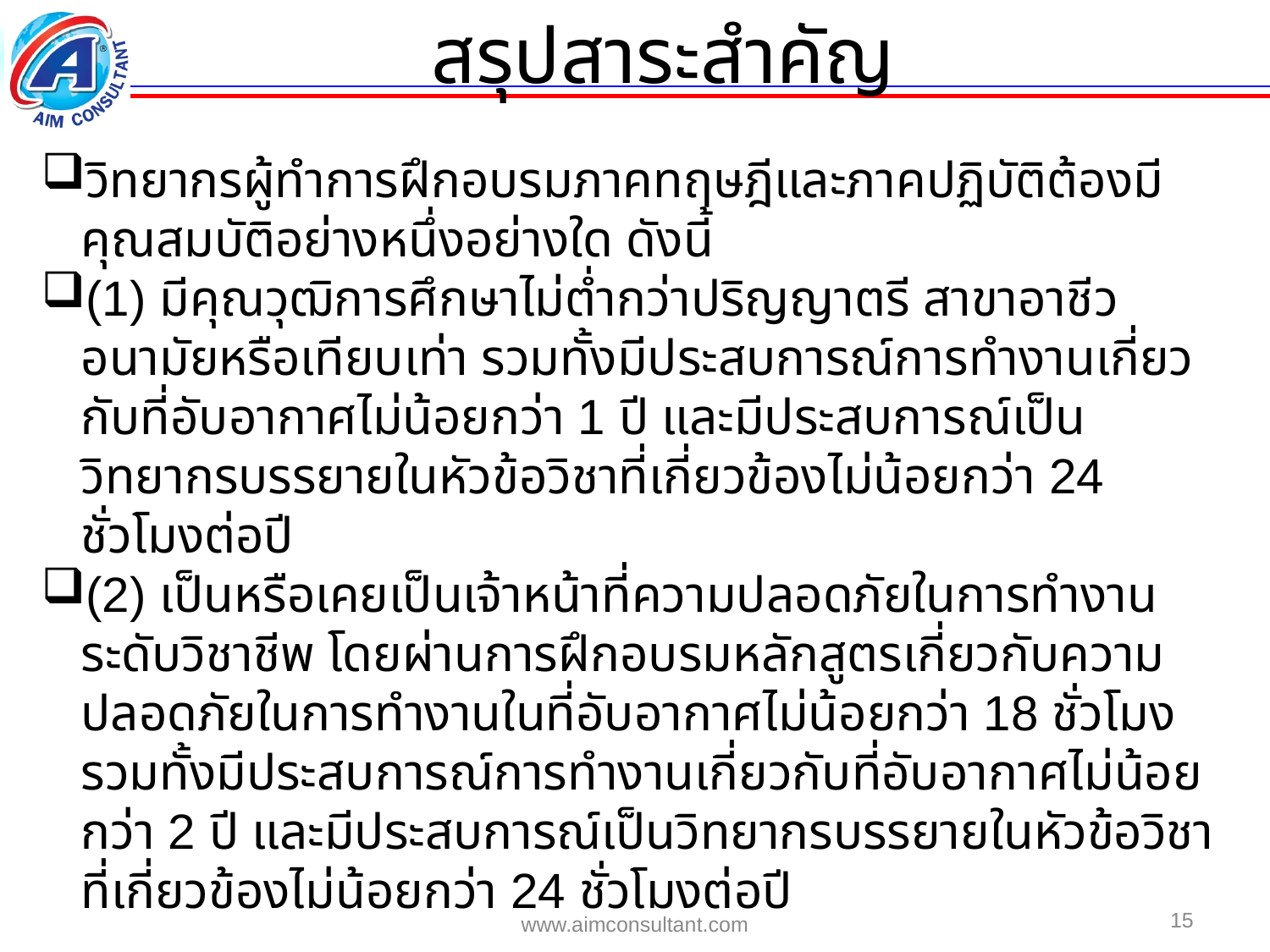

สรุปสาระสำคัญ
วิทยากรผู้ทำการฝึกอบรมภาคทฤษฎีและภาคปฏิบัติต้องมีคุณสมบัติอย่างหนึ่งอย่างใด ดังนี้
(1) มีคุณวุฒิการศึกษาไม่ต่ำกว่าปริญญาตรี สาขาอาชีวอนามัยหรือเทียบเท่า รวมทั้งมีประสบการณ์การทำงานเกี่ยวกับที่อับอากาศไม่น้อยกว่า 1 ปี และมีประสบการณ์เป็นวิทยากรบรรยายในหัวข้อวิชาที่เกี่ยวข้องไม่น้อยกว่า 24 ชั่วโมงต่อปี
(2) เป็นหรือเคยเป็นเจ้าหน้าที่ความปลอดภัยในการทำงานระดับวิชาชีพ โดยผ่านการฝึกอบรมหลักสูตรเกี่ยวกับความปลอดภัยในการทำงานในที่อับอากาศไม่น้อยกว่า 18 ชั่วโมง รวมทั้งมีประสบการณ์การทำงานเกี่ยวกับที่อับอากาศไม่น้อยกว่า 2 ปี และมีประสบการณ์เป็นวิทยากรบรรยายในหัวข้อวิชาที่เกี่ยวข้องไม่น้อยกว่า 24 ชั่วโมงต่อปี
15
www.aimconsultant.com